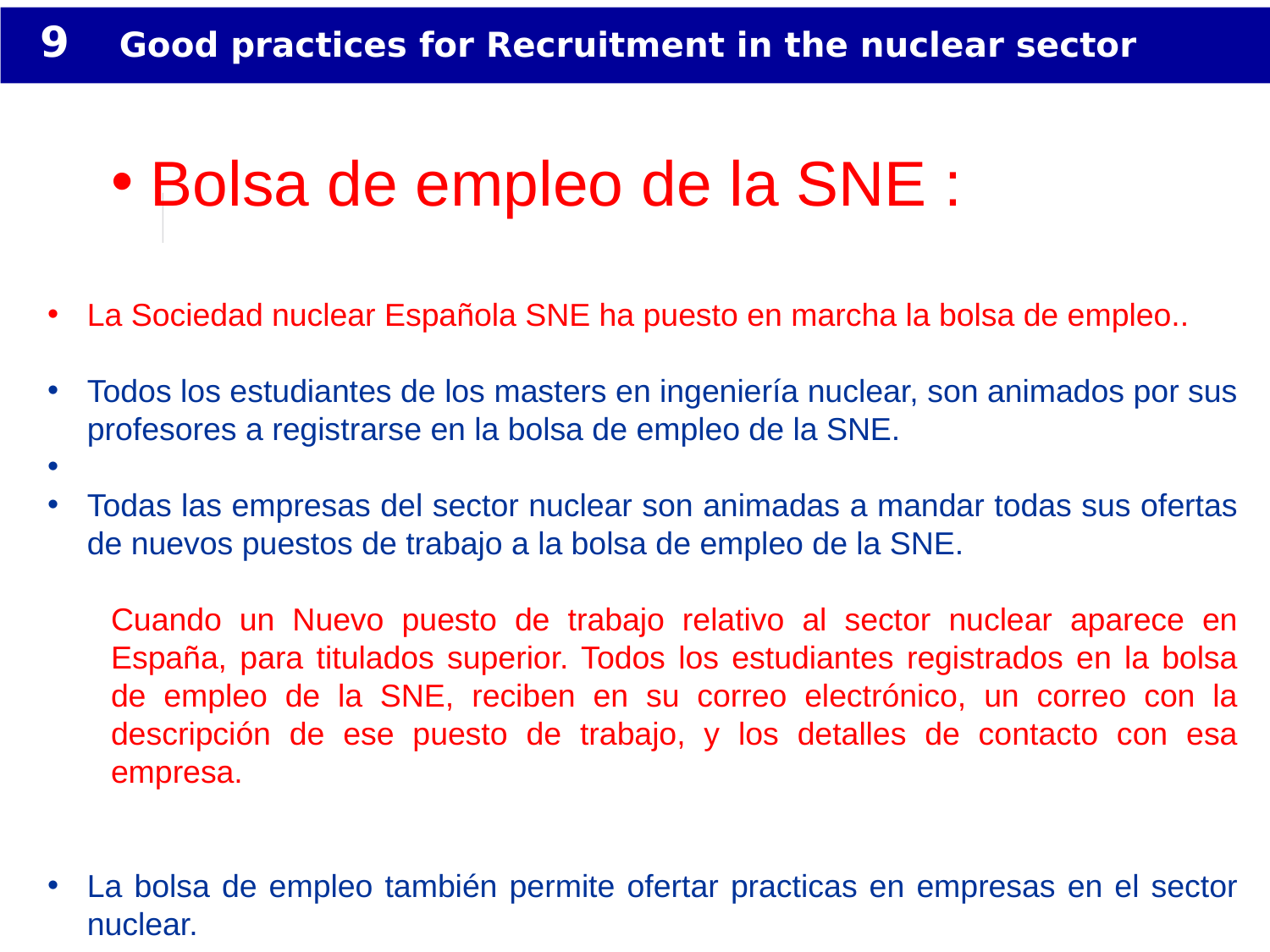

9
# Good practices for Recruitment in the nuclear sector
Bolsa de empleo de la SNE :

La Sociedad nuclear Española SNE ha puesto en marcha la bolsa de empleo..

Todos los estudiantes de los masters en ingeniería nuclear, son animados por sus profesores a registrarse en la bolsa de empleo de la SNE.

Todas las empresas del sector nuclear son animadas a mandar todas sus ofertas de nuevos puestos de trabajo a la bolsa de empleo de la SNE.

Cuando un Nuevo puesto de trabajo relativo al sector nuclear aparece en España, para titulados superior. Todos los estudiantes registrados en la bolsa de empleo de la SNE, reciben en su correo electrónico, un correo con la descripción de ese puesto de trabajo, y los detalles de contacto con esa empresa.

La bolsa de empleo también permite ofertar practicas en empresas en el sector nuclear.